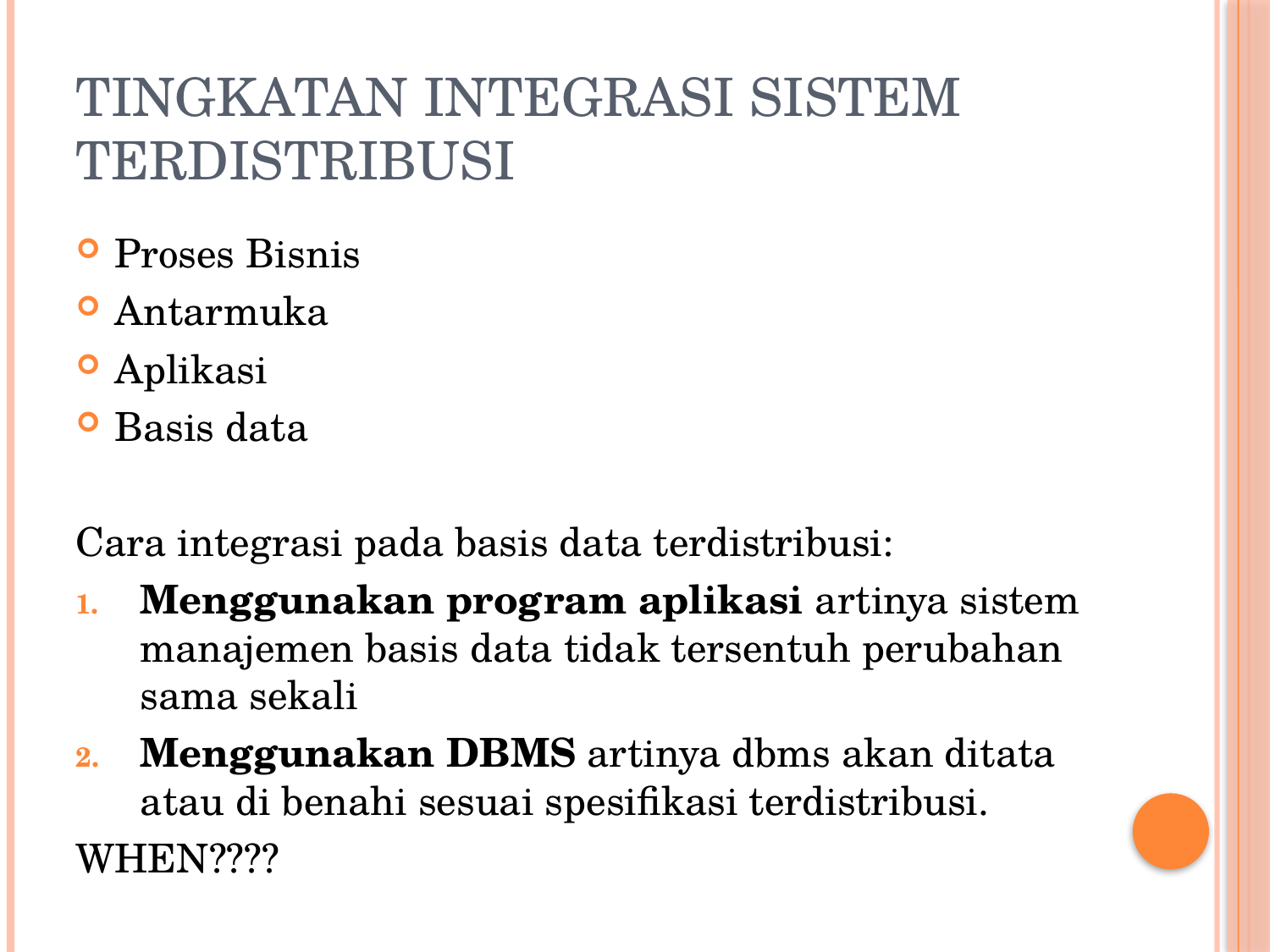

# Tingkatan Integrasi Sistem Terdistribusi
Proses Bisnis
Antarmuka
Aplikasi
Basis data

Cara integrasi pada basis data terdistribusi:
Menggunakan program aplikasi artinya sistem manajemen basis data tidak tersentuh perubahan sama sekali
Menggunakan DBMS artinya dbms akan ditata atau di benahi sesuai spesifikasi terdistribusi.
WHEN????